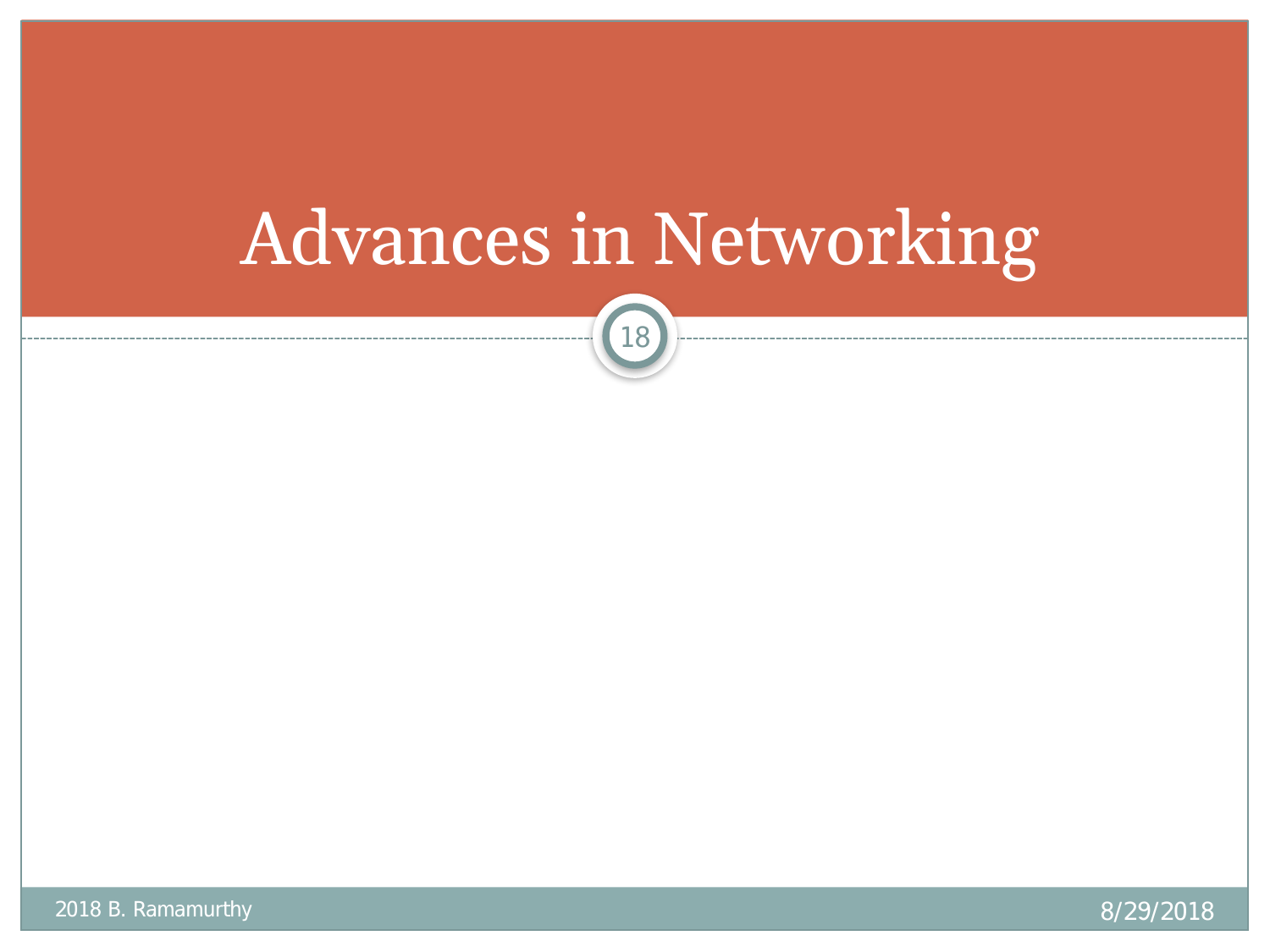

# Advances in Networking
18

8/29/2018
2018 B. Ramamurthy